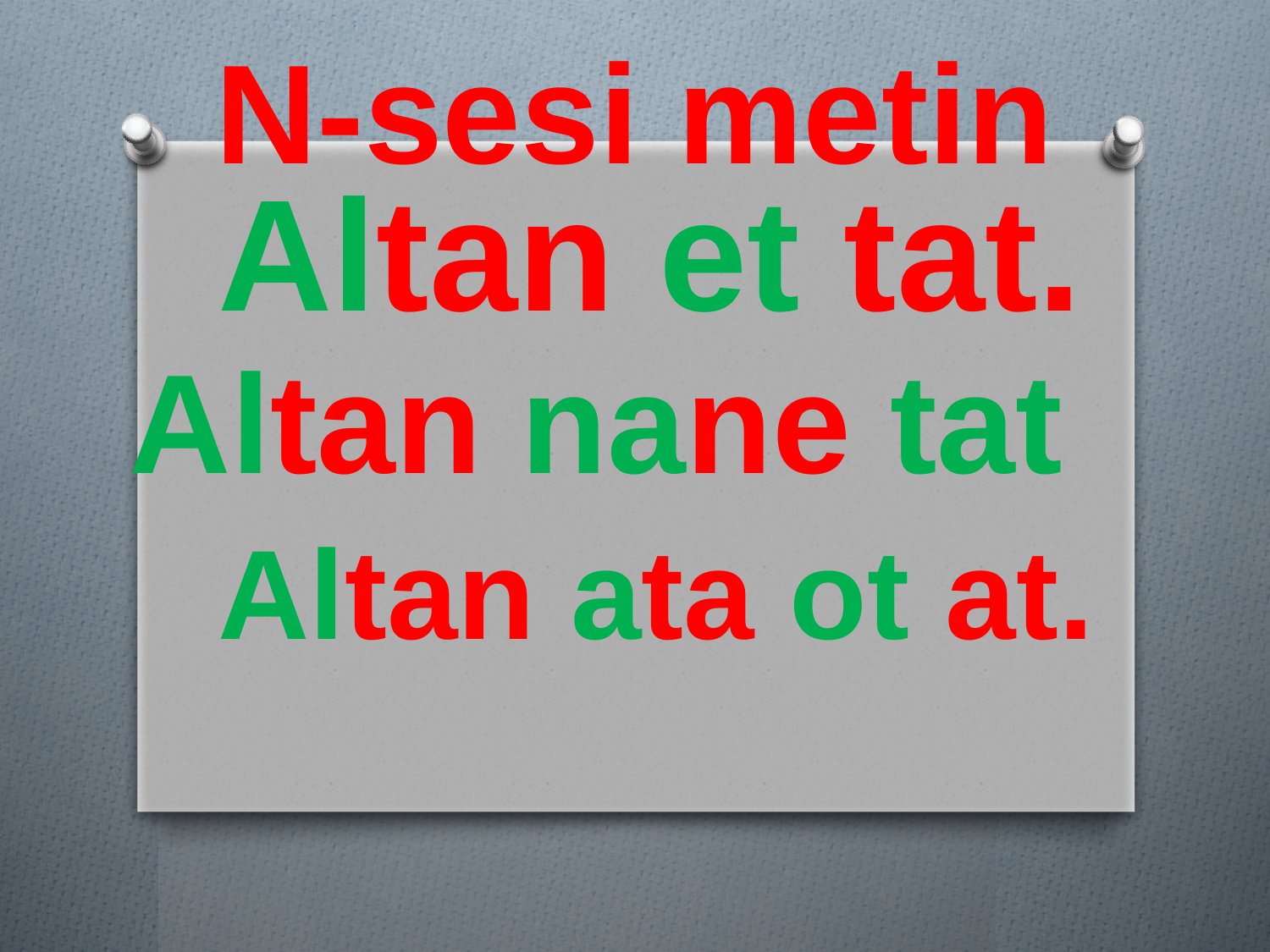

N-sesi metin
Altan et tat.
Altan nane tat
Altan ata ot at.